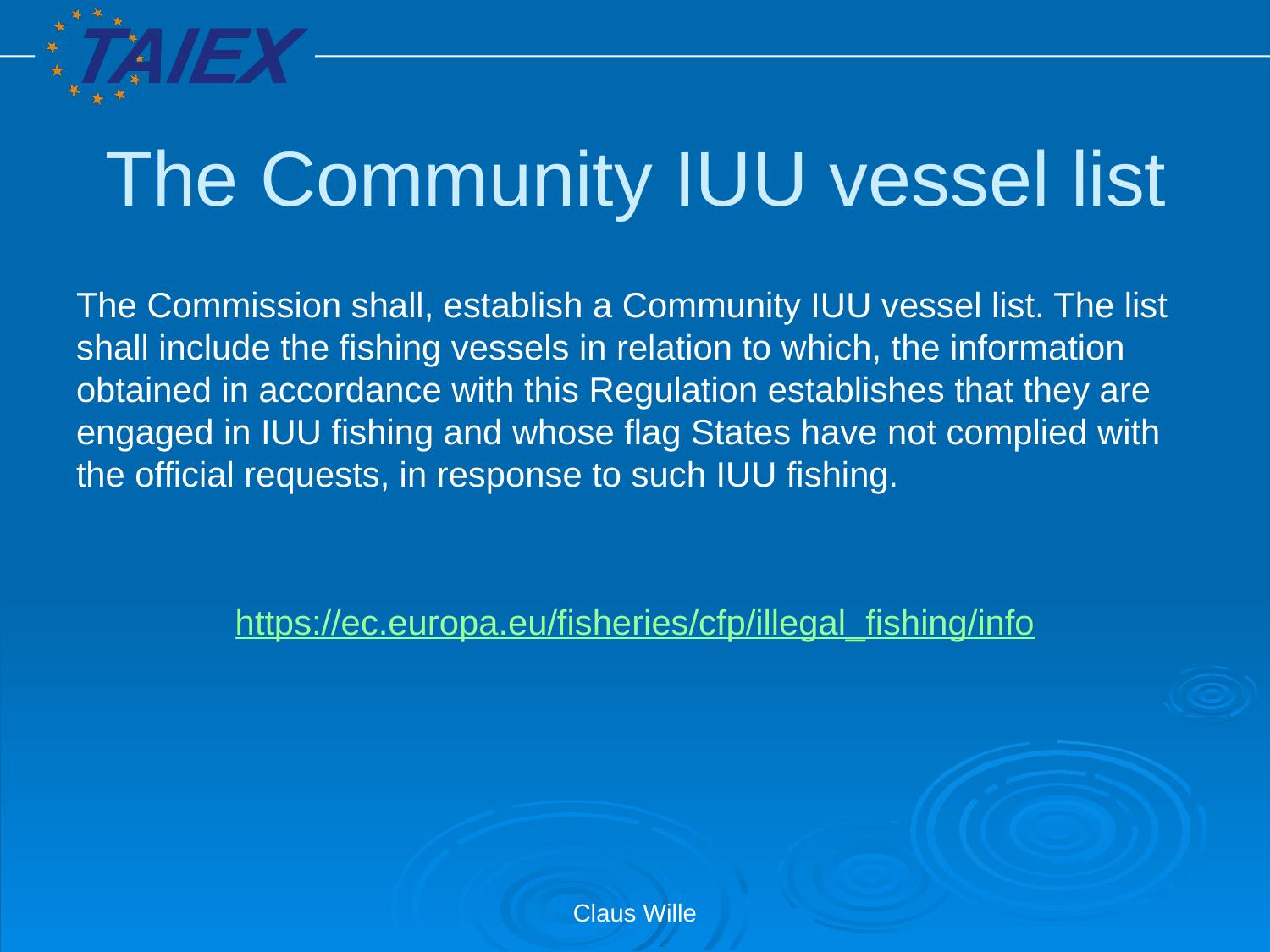

# The Community IUU vessel list
The Commission shall, establish a Community IUU vessel list. The list shall include the fishing vessels in relation to which, the information obtained in accordance with this Regulation establishes that they are engaged in IUU fishing and whose flag States have not complied with the official requests, in response to such IUU fishing.

https://ec.europa.eu/fisheries/cfp/illegal_fishing/info

Claus Wille